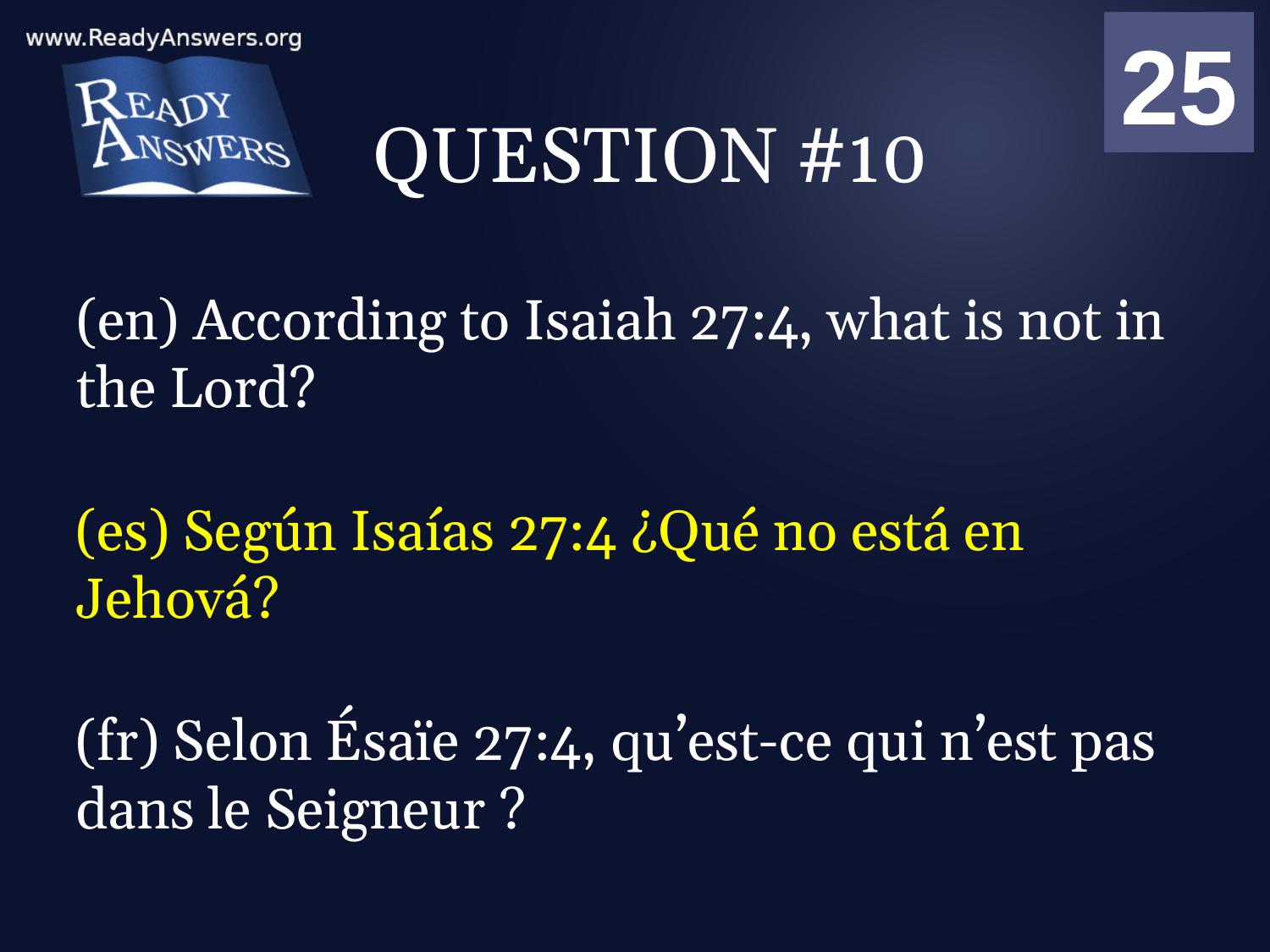

01
02
03
04
05
06
07
08
09
10
11
12
13
14
15
16
17
18
19
20
21
22
23
24
25
00
# QUESTION #10
(en) According to Isaiah 27:4, what is not in the Lord?
(es) Según Isaías 27:4 ¿Qué no está en Jehová?
(fr) Selon Ésaïe 27:4, qu’est-ce qui n’est pas dans le Seigneur ?